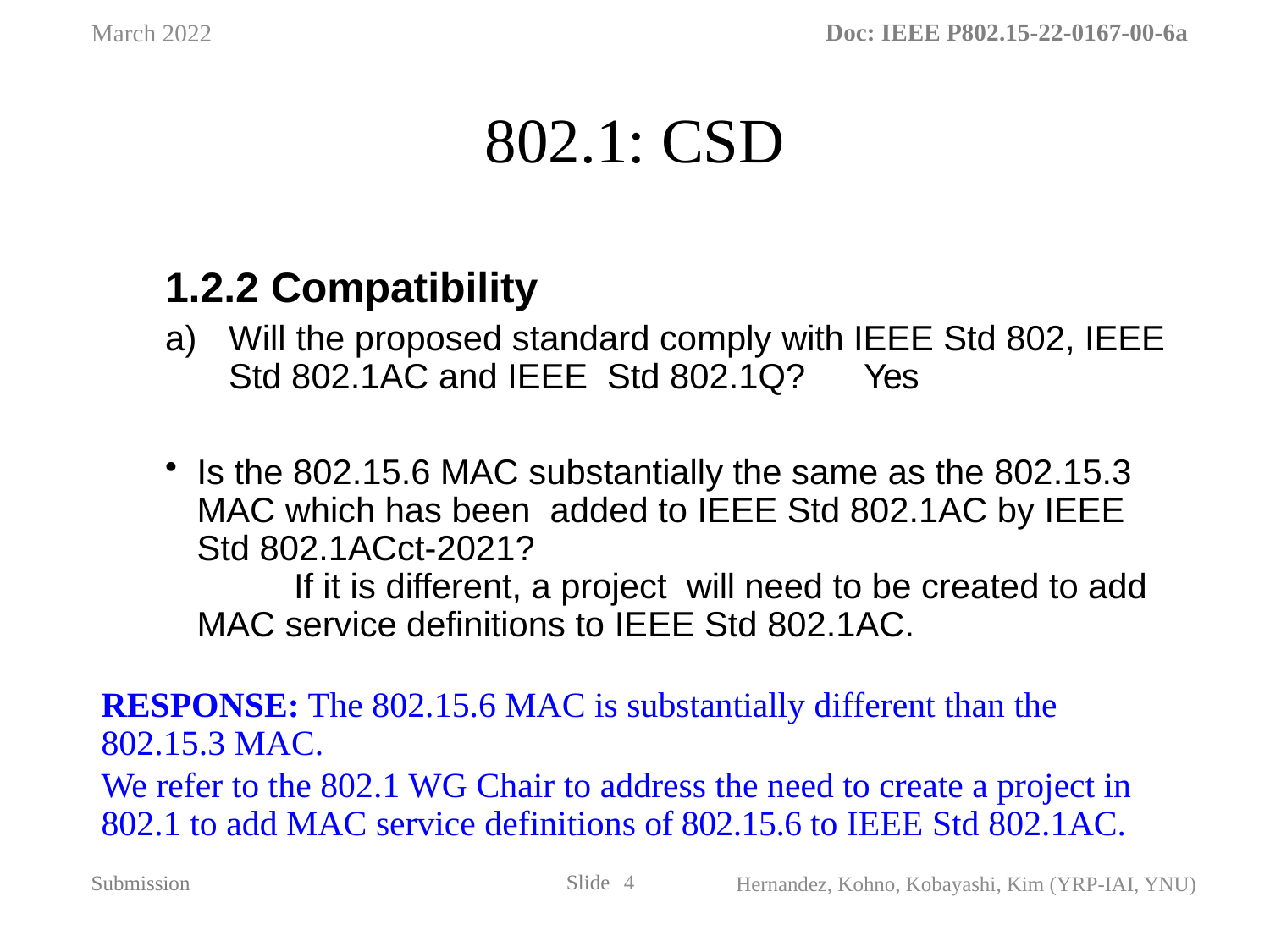

March 2022
# 802.1: CSD
1.2.2 Compatibility
a)	Will the proposed standard comply with IEEE Std 802, IEEE Std 802.1AC and IEEE  Std 802.1Q?	Yes

Is the 802.15.6 MAC substantially the same as the 802.15.3 MAC which has been  added to IEEE Std 802.1AC by IEEE Std 802.1ACct-2021?	If it is different, a project  will need to be created to add MAC service definitions to IEEE Std 802.1AC.

RESPONSE: The 802.15.6 MAC is substantially different than the 802.15.3 MAC.
We refer to the 802.1 WG Chair to address the need to create a project in 802.1 to add MAC service definitions of 802.15.6 to IEEE Std 802.1AC.

4
Hernandez, Kohno, Kobayashi, Kim (YRP-IAI, YNU)